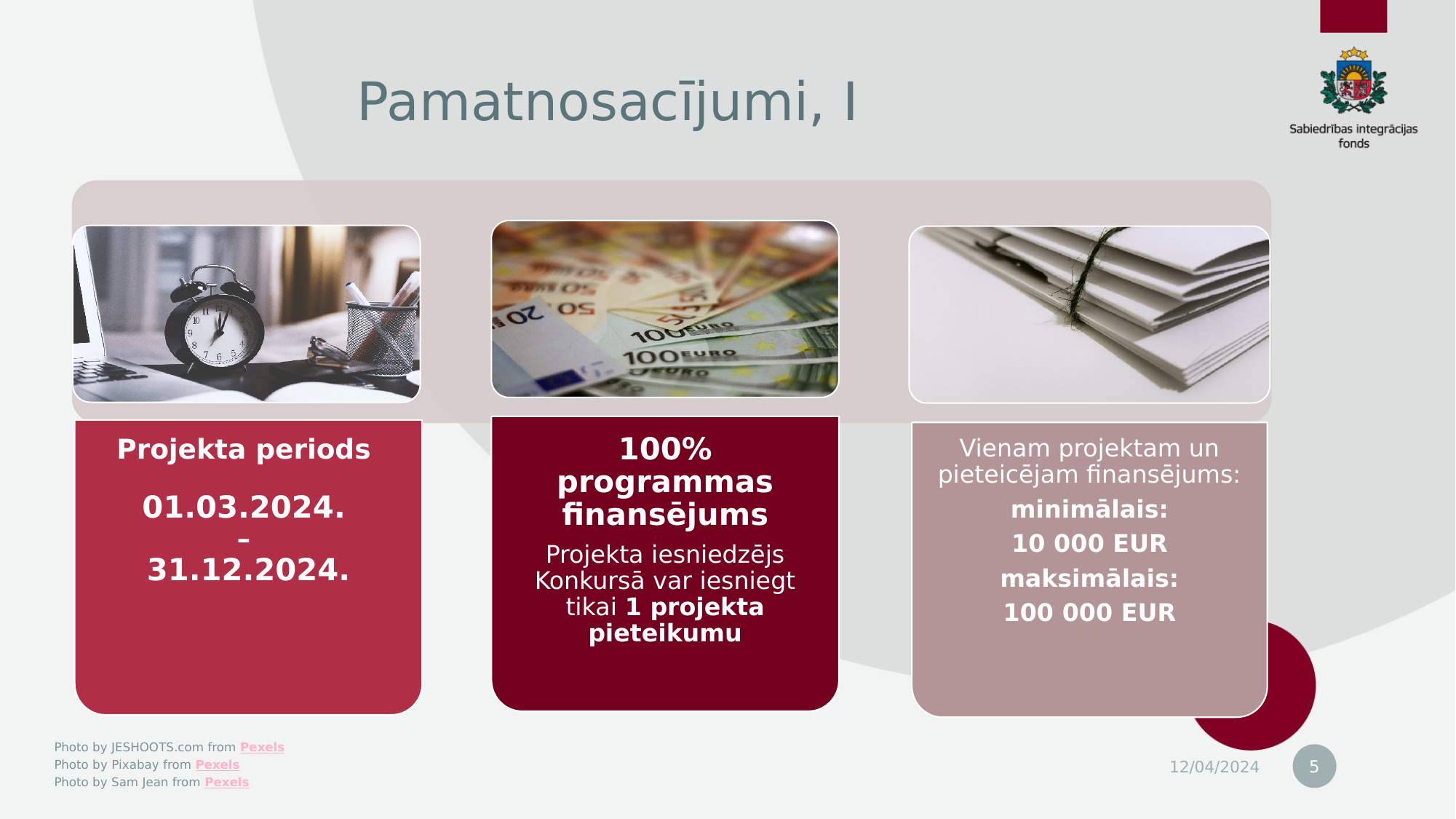

# Pamatnosacījumi, I
100% programmas finansējums
Projekta iesniedzējs Konkursā var iesniegt tikai 1 projekta pieteikumu

Projekta periods
01.03.2024.
–
31.12.2024.
Vienam projektam un pieteicējam finansējums:
minimālais:
10 000 EUR
maksimālais:
100 000 EUR

5
12/04/2024
Photo by JESHOOTS.com from Pexels
Photo by Pixabay from Pexels
Photo by Sam Jean from Pexels